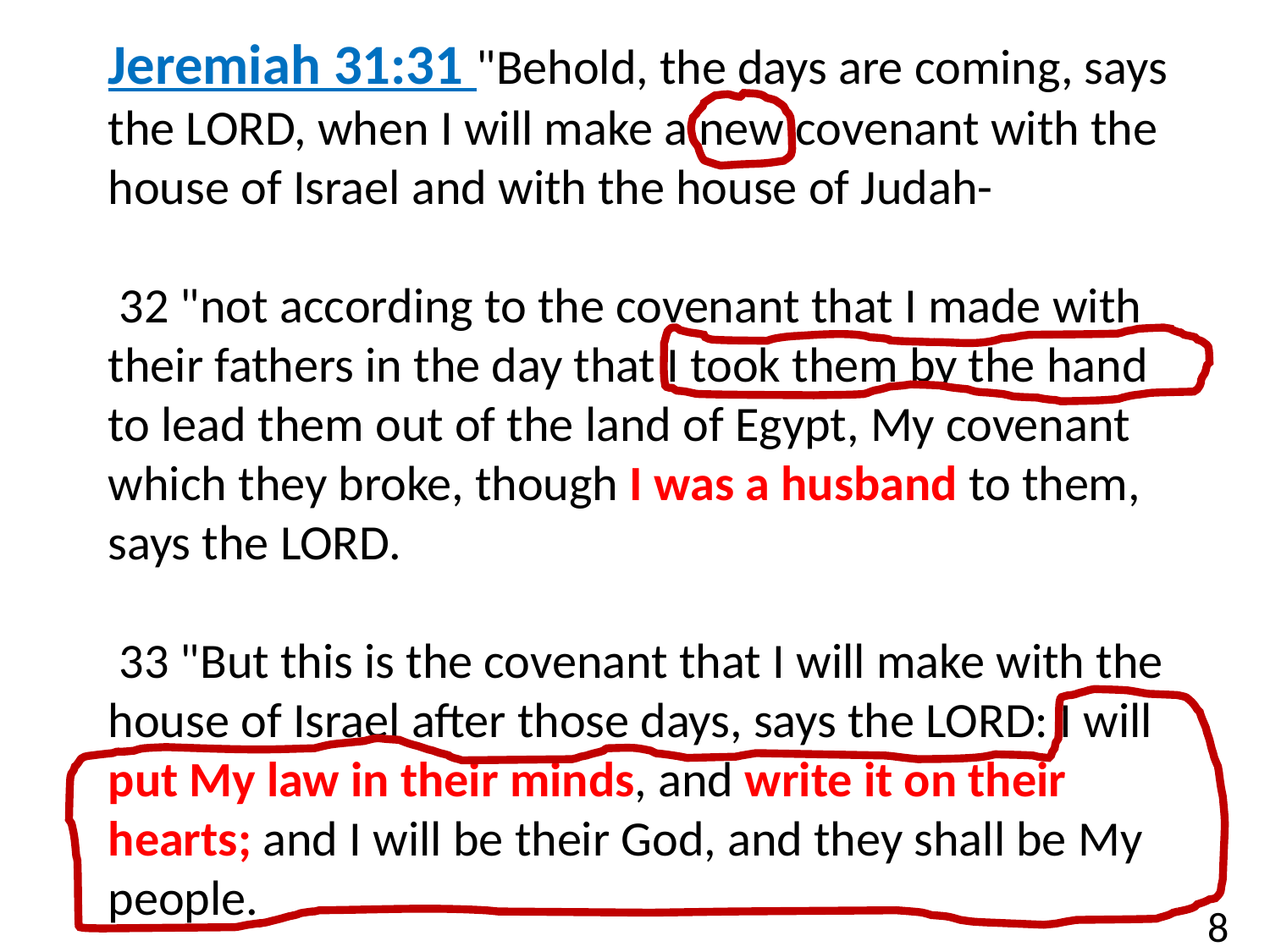

Jeremiah 31:31 "Behold, the days are coming, says the LORD, when I will make a new covenant with the house of Israel and with the house of Judah-

 32 "not according to the covenant that I made with their fathers in the day that I took them by the hand to lead them out of the land of Egypt, My covenant which they broke, though I was a husband to them, says the LORD.

 33 "But this is the covenant that I will make with the house of Israel after those days, says the LORD: I will put My law in their minds, and write it on their hearts; and I will be their God, and they shall be My people.

8